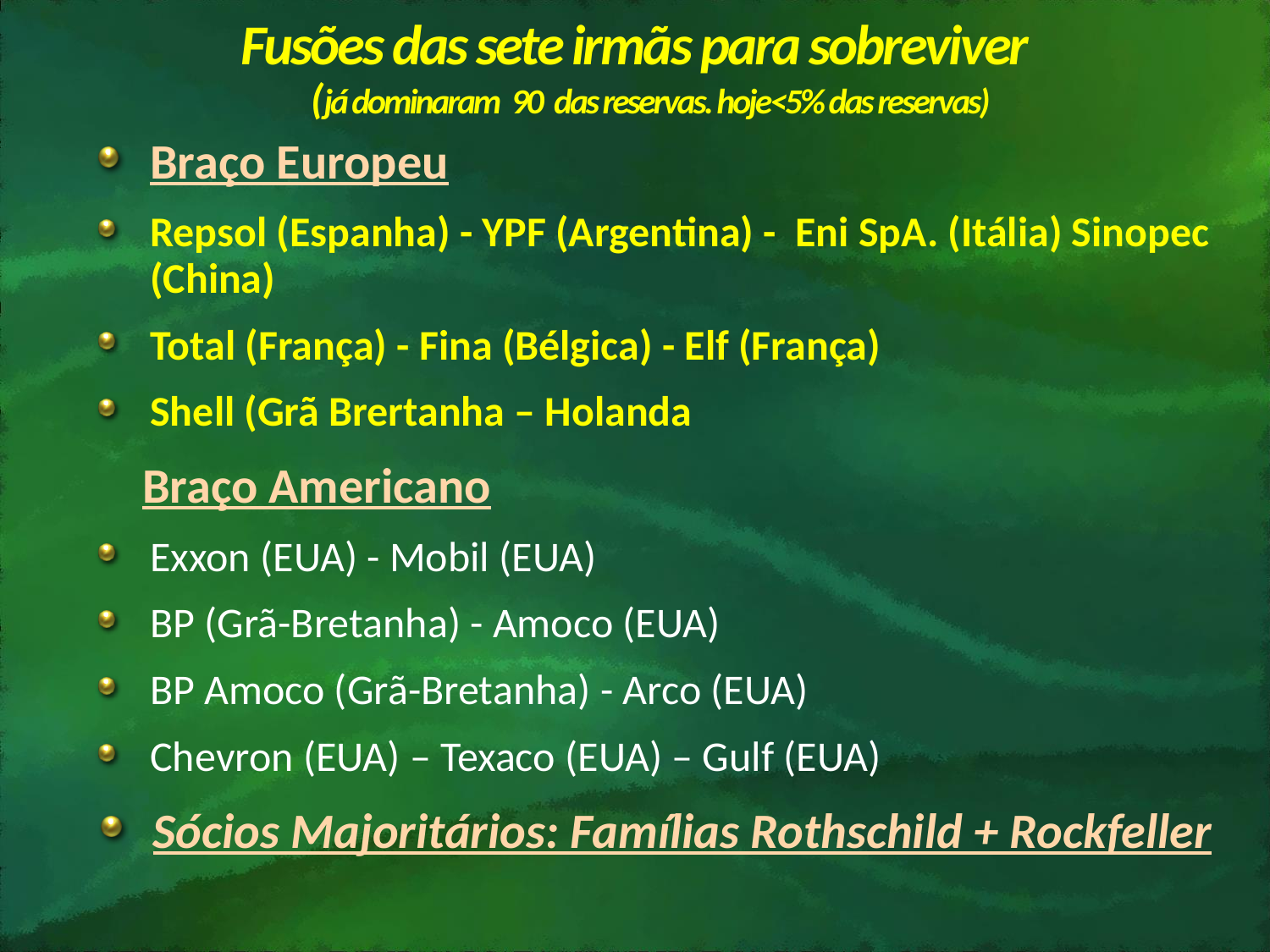

# Fusões das sete irmãs para sobreviver (já dominaram 90 das reservas. hoje<5% das reservas)
Braço Europeu
Repsol (Espanha) - YPF (Argentina) -  Eni SpA. (Itália) Sinopec (China)
Total (França) - Fina (Bélgica) - Elf (França)
Shell (Grã Brertanha – Holanda
     Braço Americano
Exxon (EUA) - Mobil (EUA)
BP (Grã-Bretanha) - Amoco (EUA)
BP Amoco (Grã-Bretanha) - Arco (EUA)
Chevron (EUA) – Texaco (EUA) – Gulf (EUA)
Sócios Majoritários: Famílias Rothschild + Rockfeller